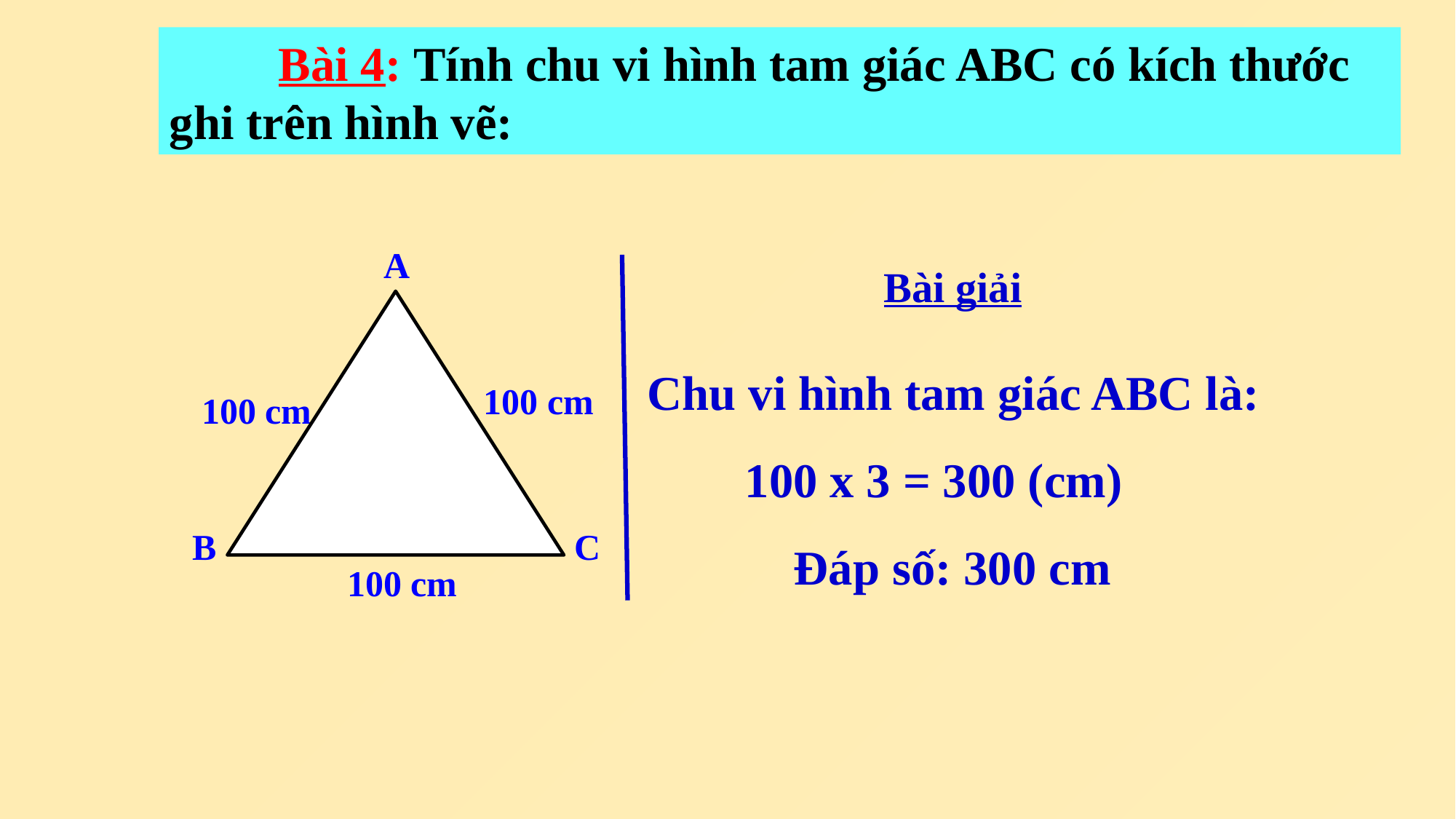

Bài 4: Tính chu vi hình tam giác ABC có kích thước ghi trên hình vẽ:
A
Bài giải

Chu vi hình tam giác ABC là:
        100 x 3 = 300 (cm)
            Đáp số: 300 cm
100 cm
100 cm
B
C
100 cm